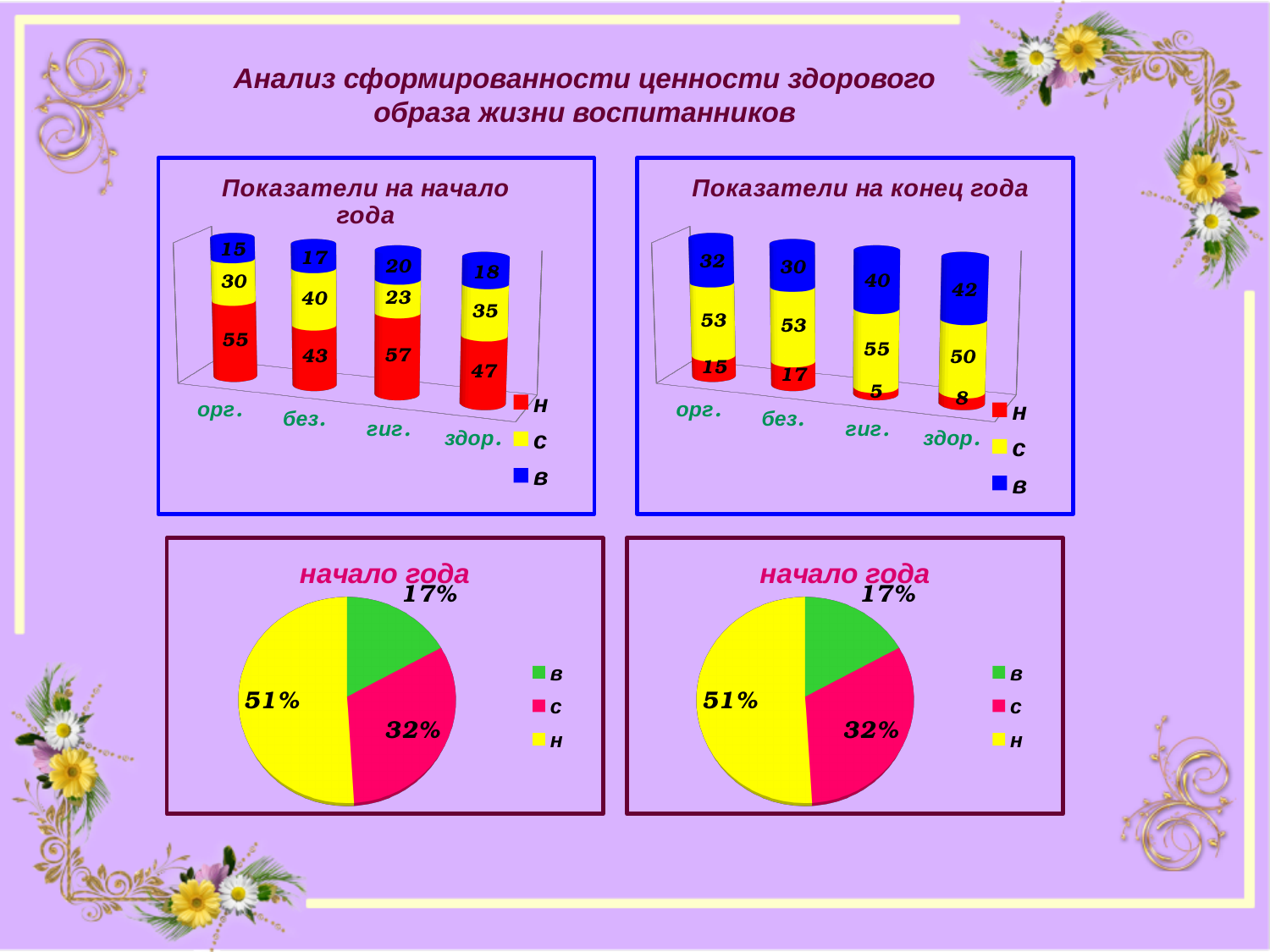

Анализ сформированности ценности здорового образа жизни воспитанников

[unsupported chart]

[unsupported chart]

[unsupported chart]

[unsupported chart]